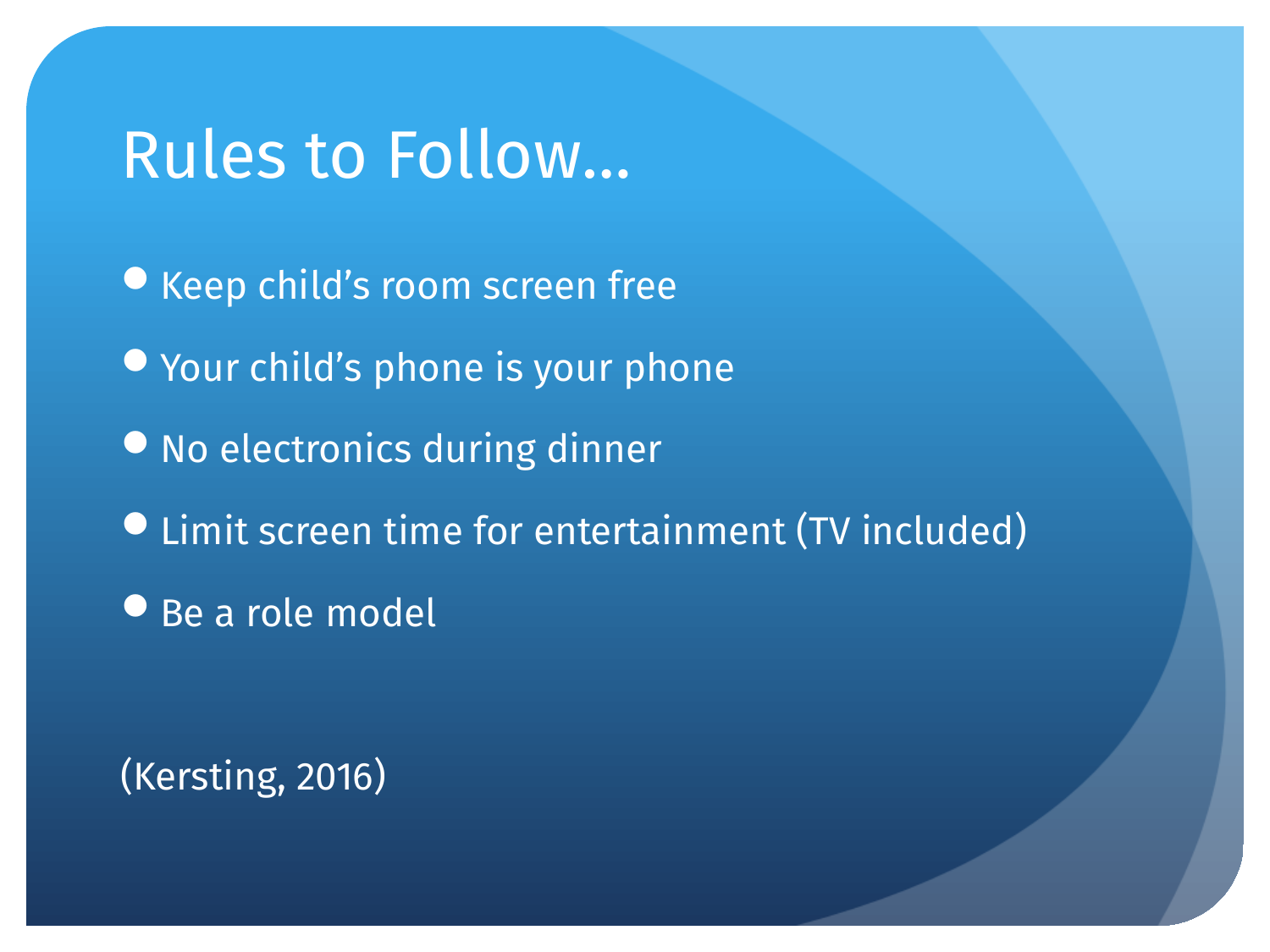

# Rules to Follow…
Keep child’s room screen free
Your child’s phone is your phone
No electronics during dinner
Limit screen time for entertainment (TV included)
Be a role model

(Kersting, 2016)